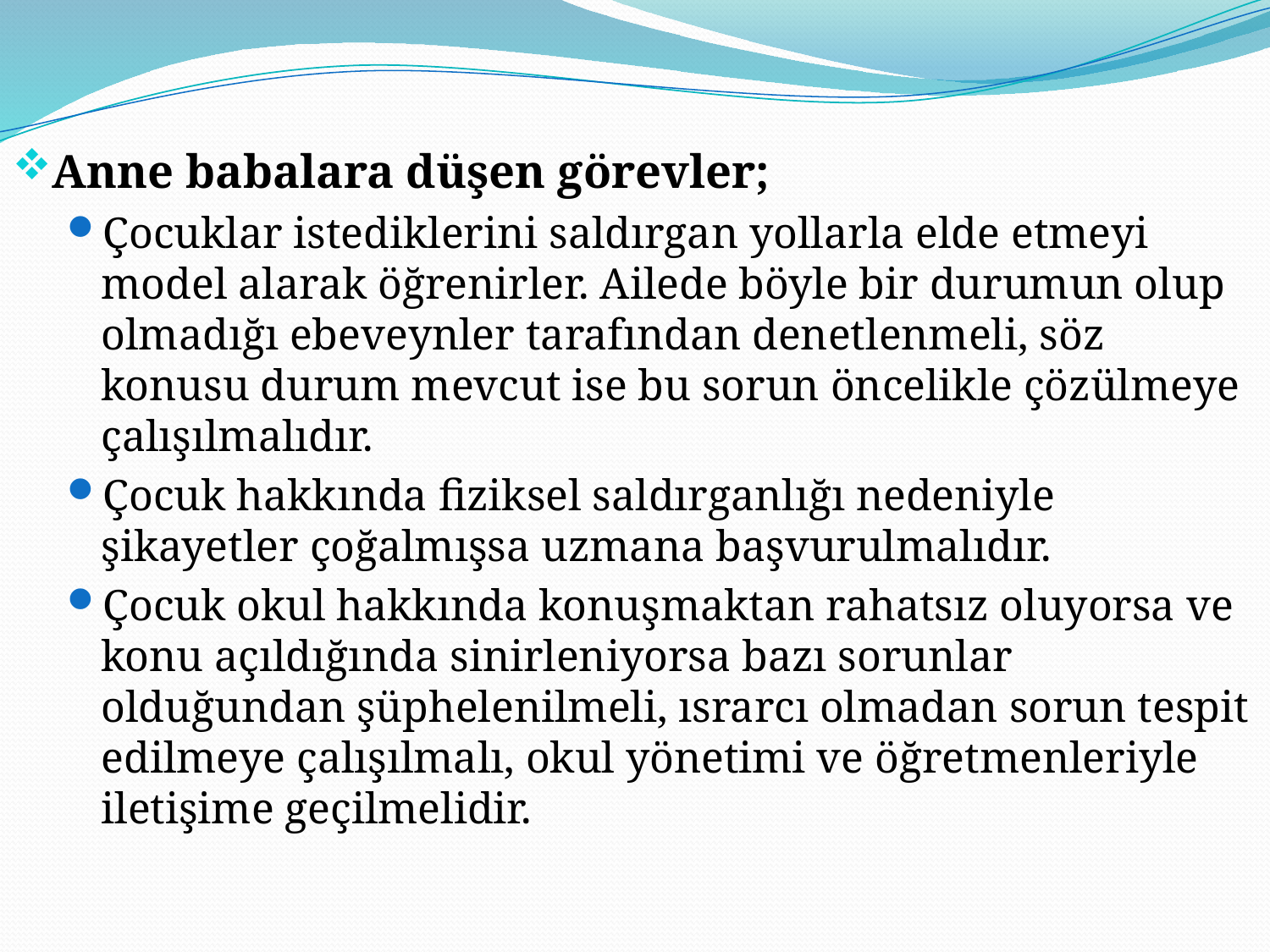

Anne babalara düşen görevler;
Çocuklar istediklerini saldırgan yollarla elde etmeyi model alarak öğrenirler. Ailede böyle bir durumun olup olmadığı ebeveynler tarafından denetlenmeli, söz konusu durum mevcut ise bu sorun öncelikle çözülmeye çalışılmalıdır.
Çocuk hakkında fiziksel saldırganlığı nedeniyle şikayetler çoğalmışsa uzmana başvurulmalıdır.
Çocuk okul hakkında konuşmaktan rahatsız oluyorsa ve konu açıldığında sinirleniyorsa bazı sorunlar olduğundan şüphelenilmeli, ısrarcı olmadan sorun tespit edilmeye çalışılmalı, okul yönetimi ve öğretmenleriyle iletişime geçilmelidir.